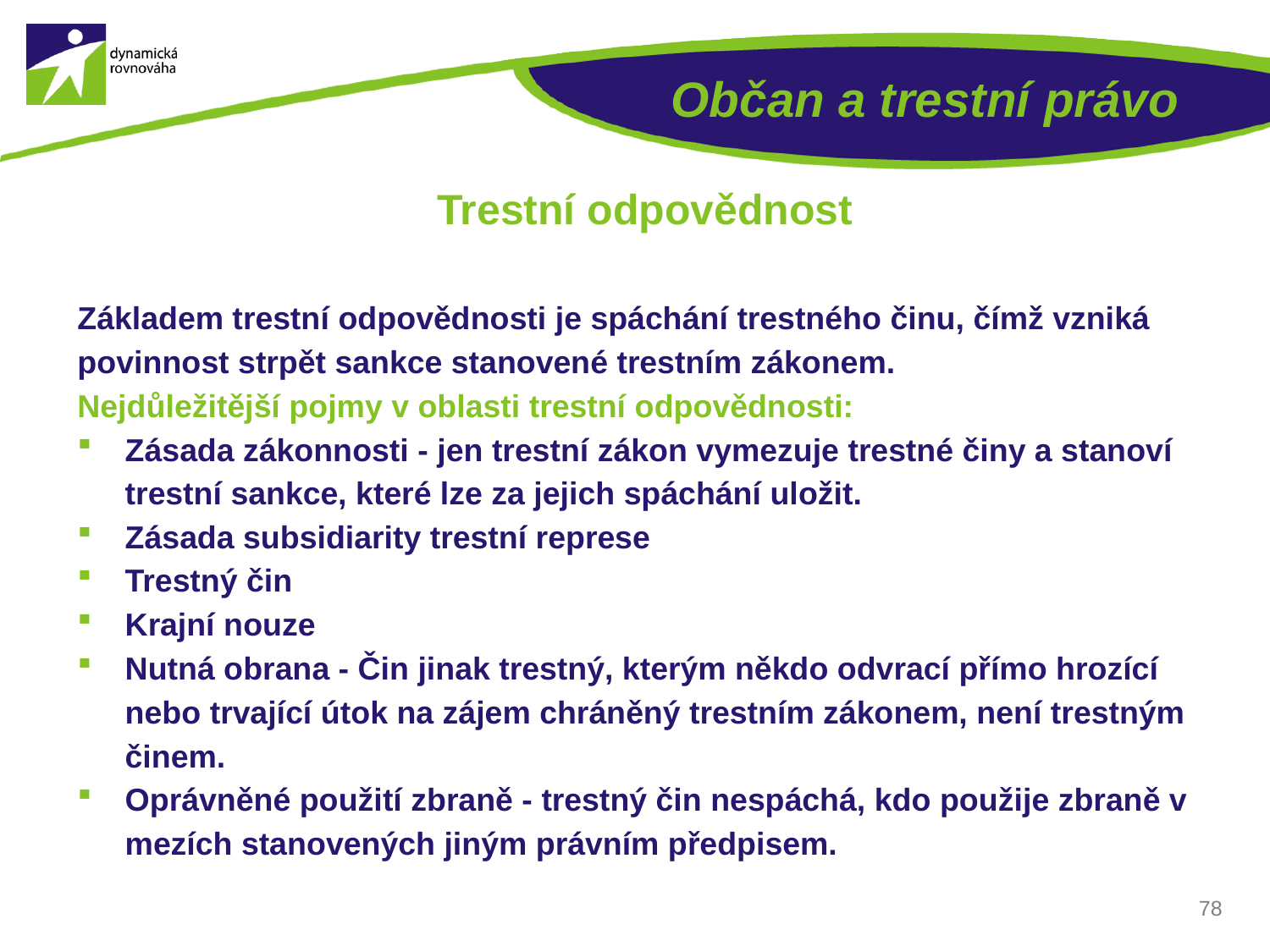

# Občan a trestní právo
Trestní odpovědnost
Základem trestní odpovědnosti je spáchání trestného činu, čímž vzniká povinnost strpět sankce stanovené trestním zákonem.
Nejdůležitější pojmy v oblasti trestní odpovědnosti:
Zásada zákonnosti - jen trestní zákon vymezuje trestné činy a stanoví trestní sankce, které lze za jejich spáchání uložit.
Zásada subsidiarity trestní represe
Trestný čin
Krajní nouze
Nutná obrana - Čin jinak trestný, kterým někdo odvrací přímo hrozící nebo trvající útok na zájem chráněný trestním zákonem, není trestným činem.
Oprávněné použití zbraně - trestný čin nespáchá, kdo použije zbraně v mezích stanovených jiným právním předpisem.
78